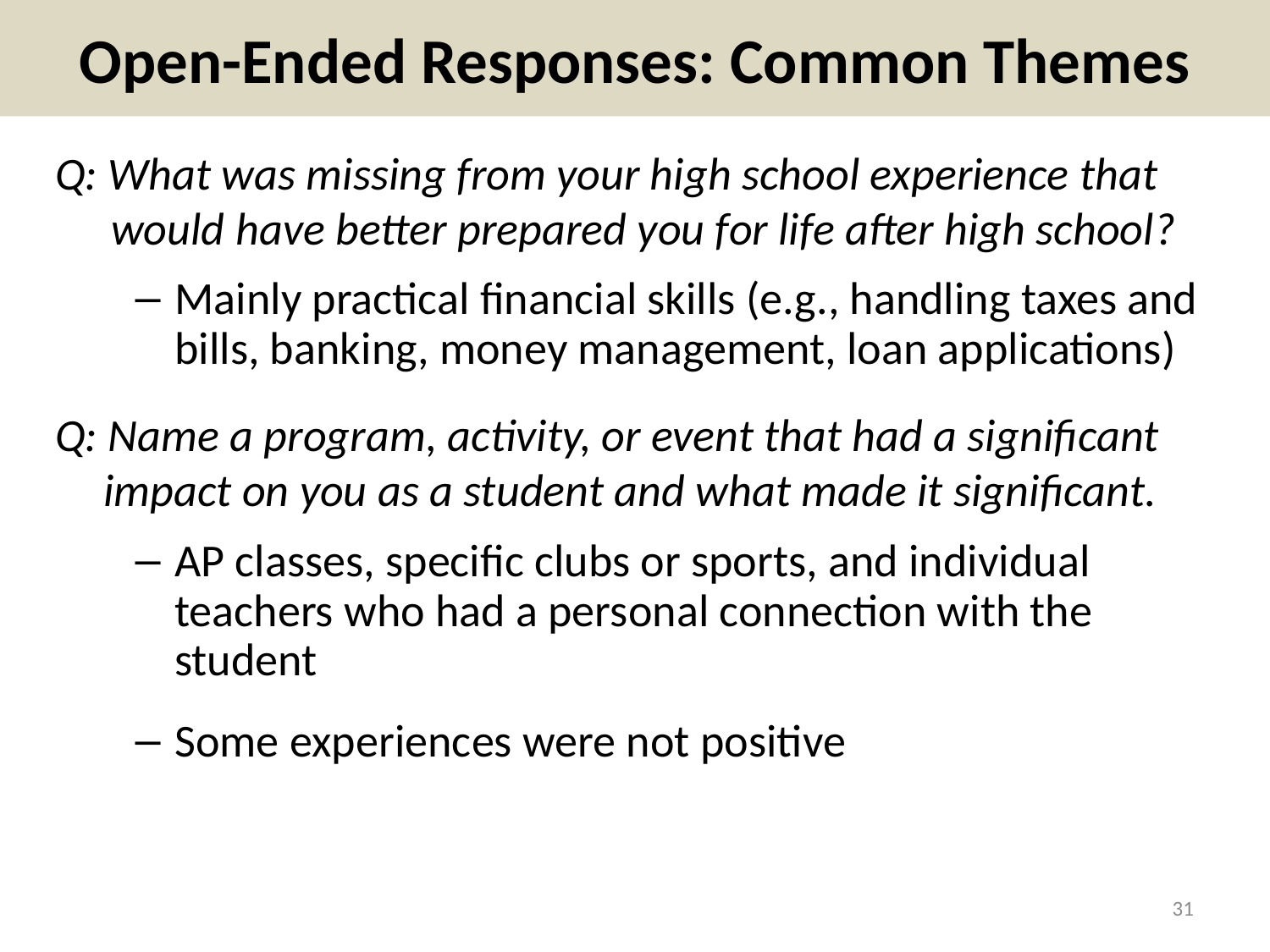

# Open-Ended Responses: Common Themes
Q: What was missing from your high school experience that would have better prepared you for life after high school?
Mainly practical financial skills (e.g., handling taxes and bills, banking, money management, loan applications)
Q: Name a program, activity, or event that had a significant impact on you as a student and what made it significant.
AP classes, specific clubs or sports, and individual teachers who had a personal connection with the student
Some experiences were not positive
31